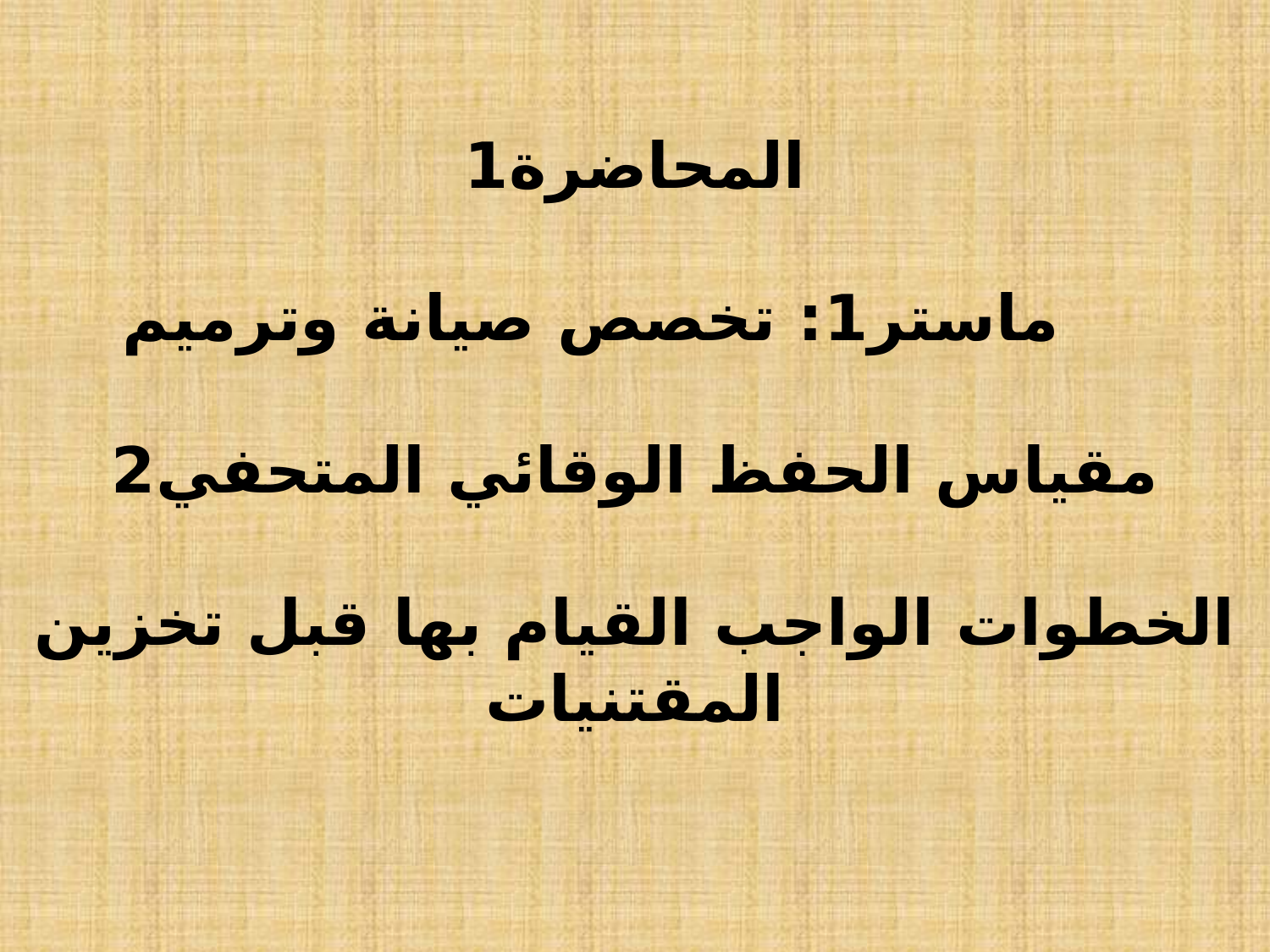

# المحاضرة1 ماستر1: تخصص صيانة وترميم مقياس الحفظ الوقائي المتحفي2  الخطوات الواجب القيام بها قبل تخزين المقتنيات